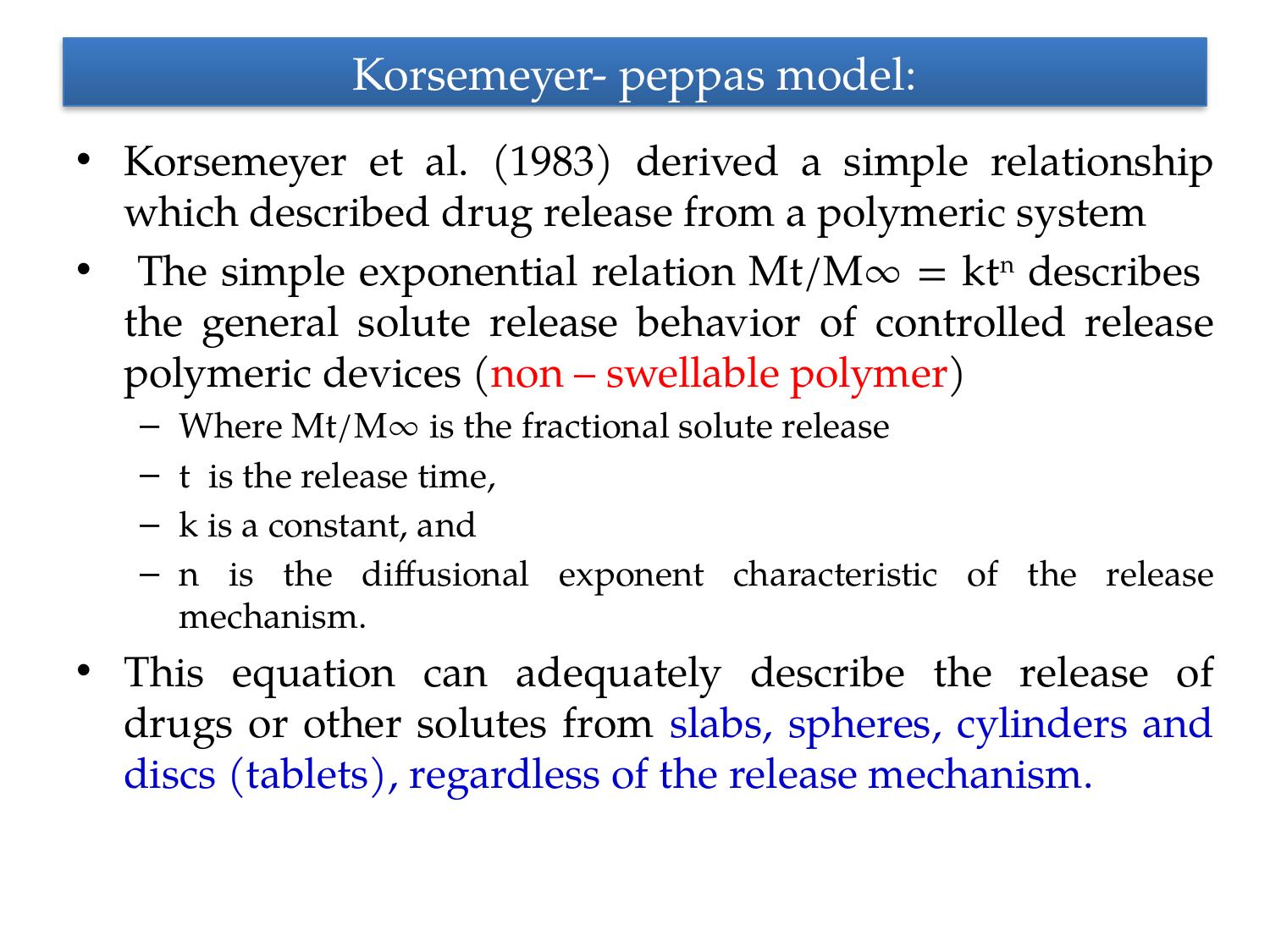

# Korsemeyer- peppas model:
Korsemeyer et al. (1983) derived a simple relationship which described drug release from a polymeric system
 The simple exponential relation Mt/M∞ = ktn describes  the general solute release behavior of controlled release polymeric devices (non – swellable polymer)
Where Mt/M∞ is the fractional solute release
t  is the release time,
k is a constant, and
n is the diffusional exponent characteristic of the release mechanism.
This equation can adequately describe the release of drugs or other solutes from slabs, spheres, cylinders and discs (tablets), regardless of the release mechanism.